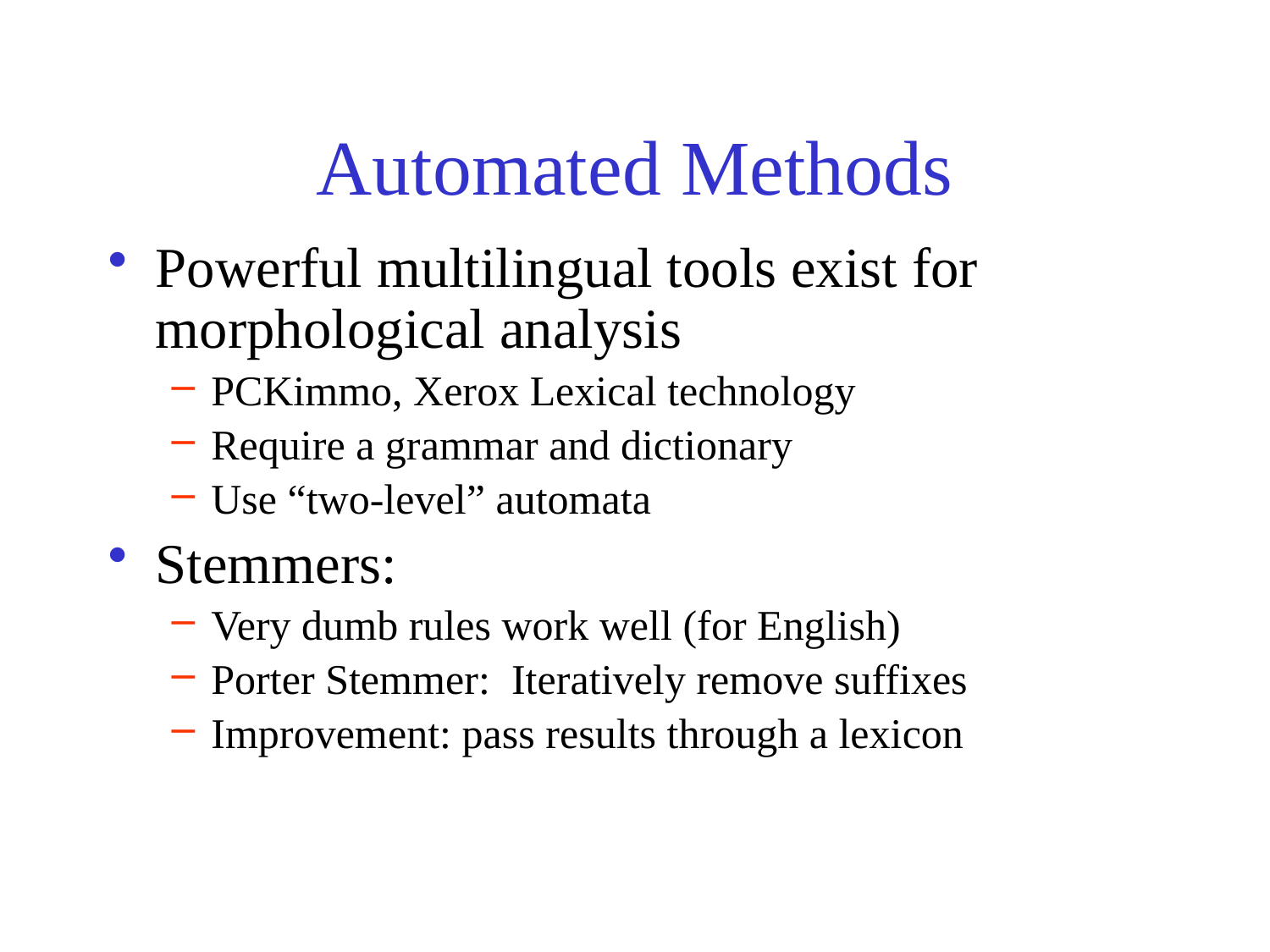

# Automated Methods
Powerful multilingual tools exist for morphological analysis
PCKimmo, Xerox Lexical technology
Require a grammar and dictionary
Use “two-level” automata
Stemmers:
Very dumb rules work well (for English)
Porter Stemmer:  Iteratively remove suffixes
Improvement: pass results through a lexicon